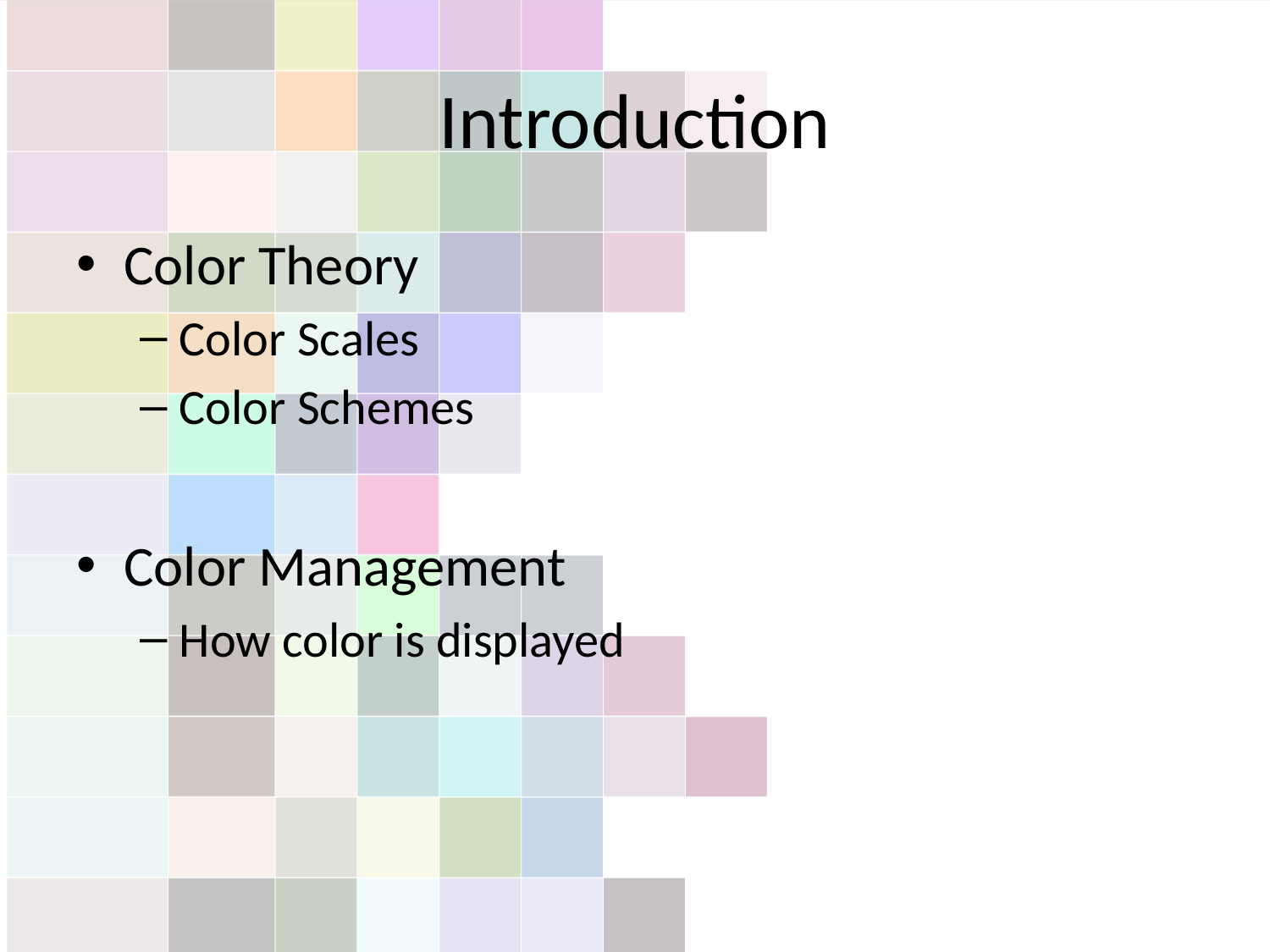

# Introduction
Color Theory
Color Scales
Color Schemes

Color Management
How color is displayed